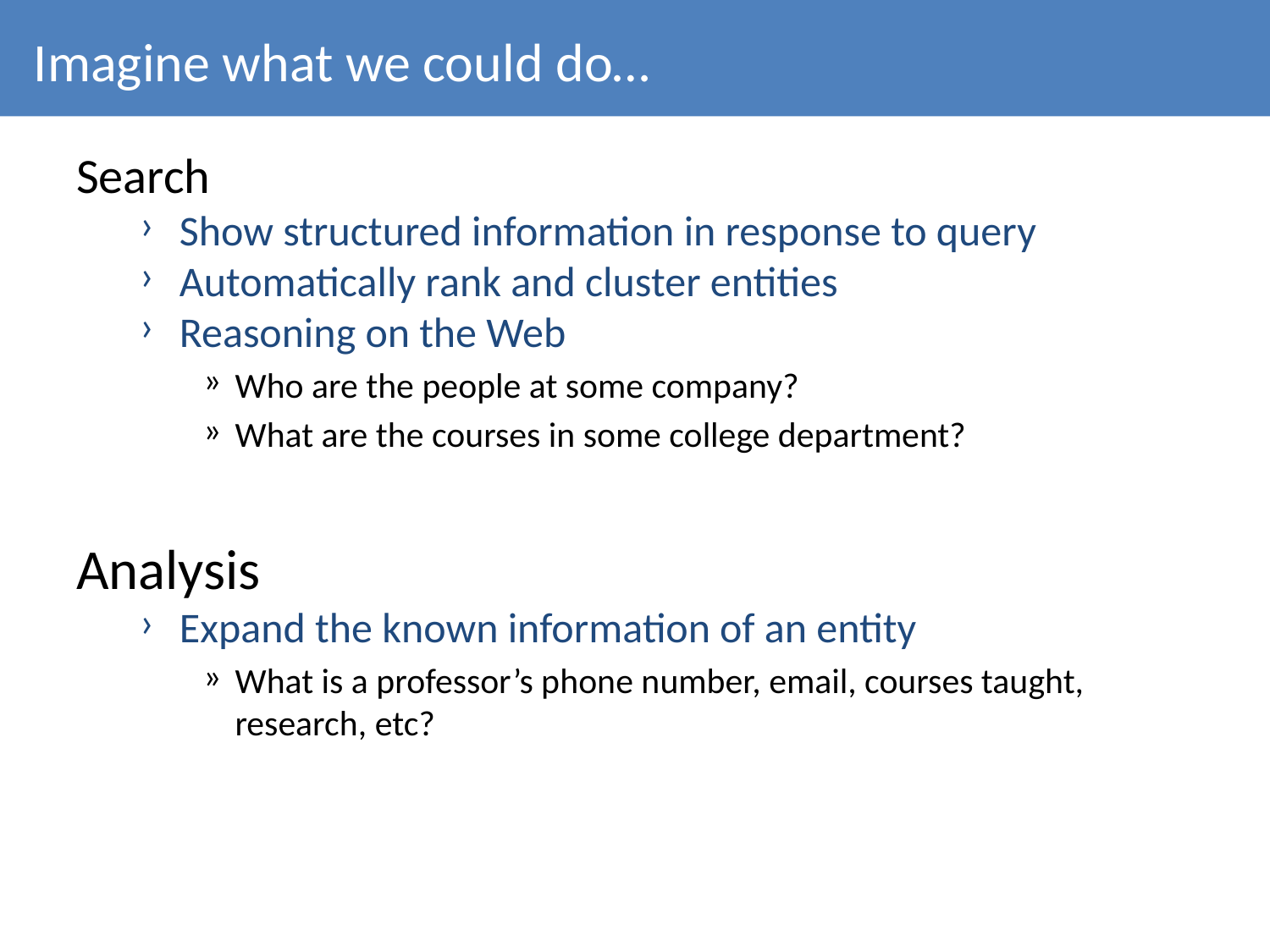

# Imagine what we could do…
Search
Show structured information in response to query
Automatically rank and cluster entities
Reasoning on the Web
Who are the people at some company?
What are the courses in some college department?

Analysis
Expand the known information of an entity
What is a professor’s phone number, email, courses taught, research, etc?